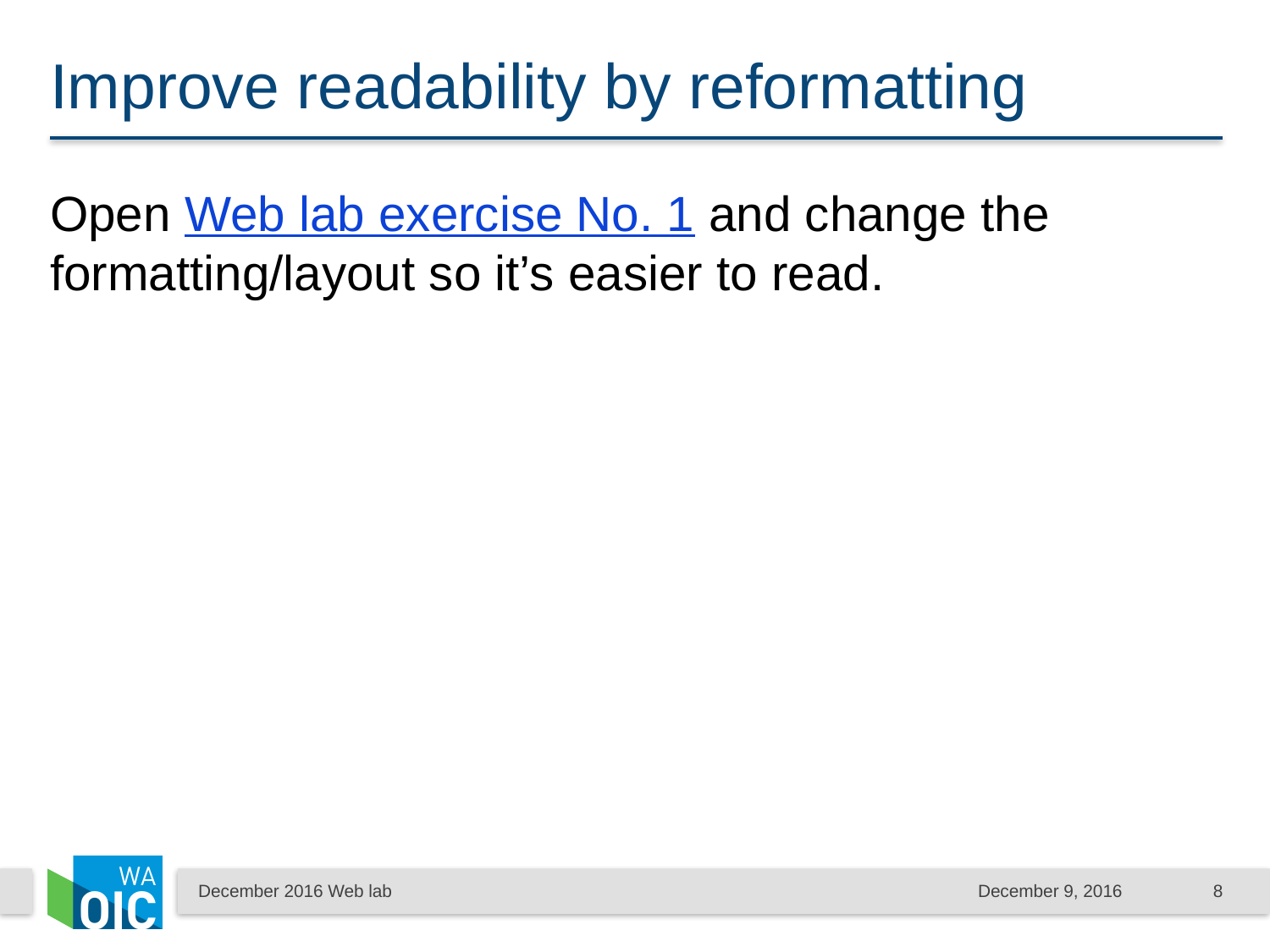

# Improve readability by reformatting
Open Web lab exercise No. 1 and change the formatting/layout so it’s easier to read.
December 2016 Web lab
December 9, 2016
8